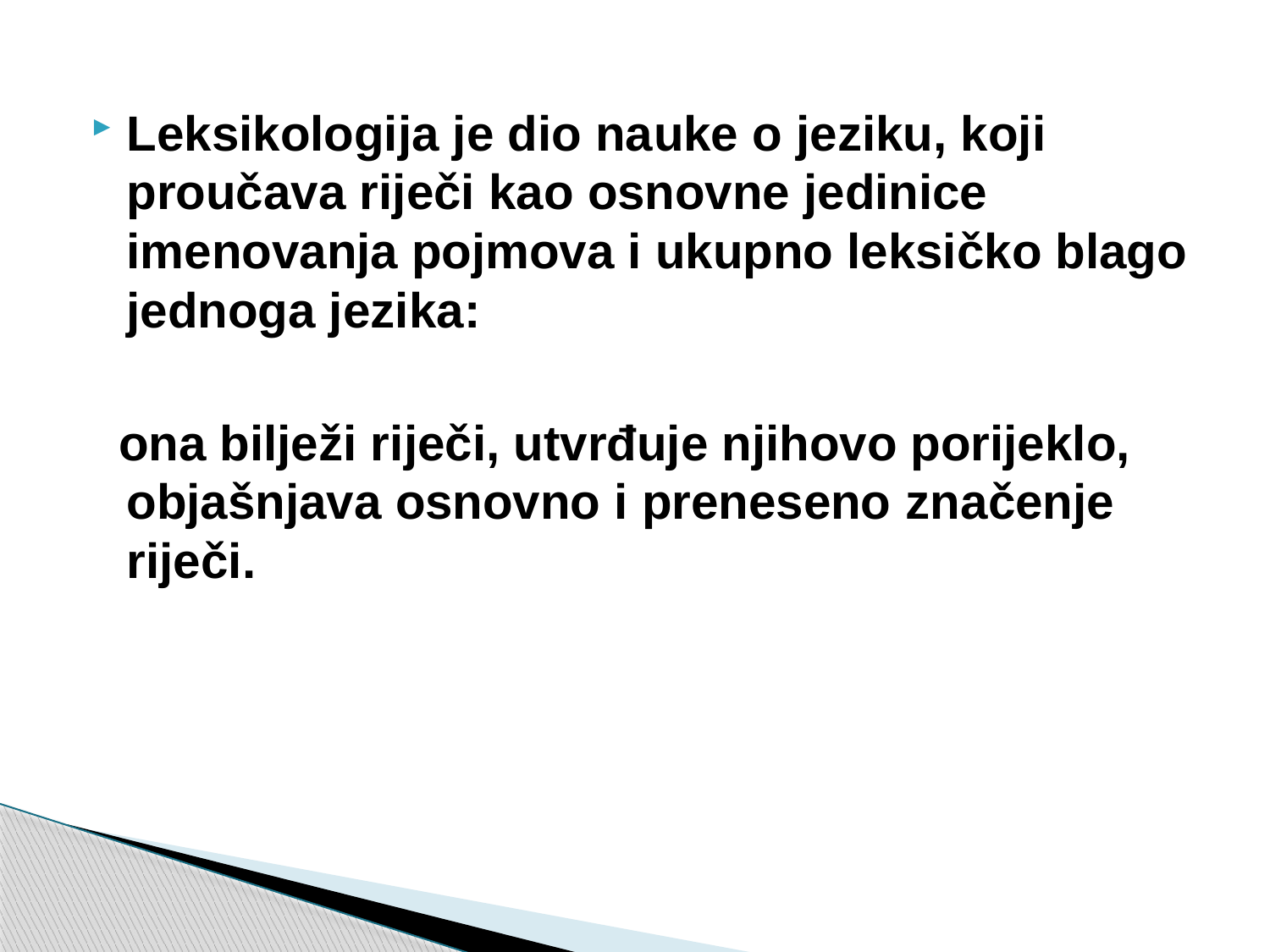

Leksikologija je dio nauke o jeziku, koji proučava riječi kao osnovne jedinice imenovanja pojmova i ukupno leksičko blago jednoga jezika:

  ona bilježi riječi, utvrđuje njihovo porijeklo, objašnjava osnovno i preneseno značenje riječi.